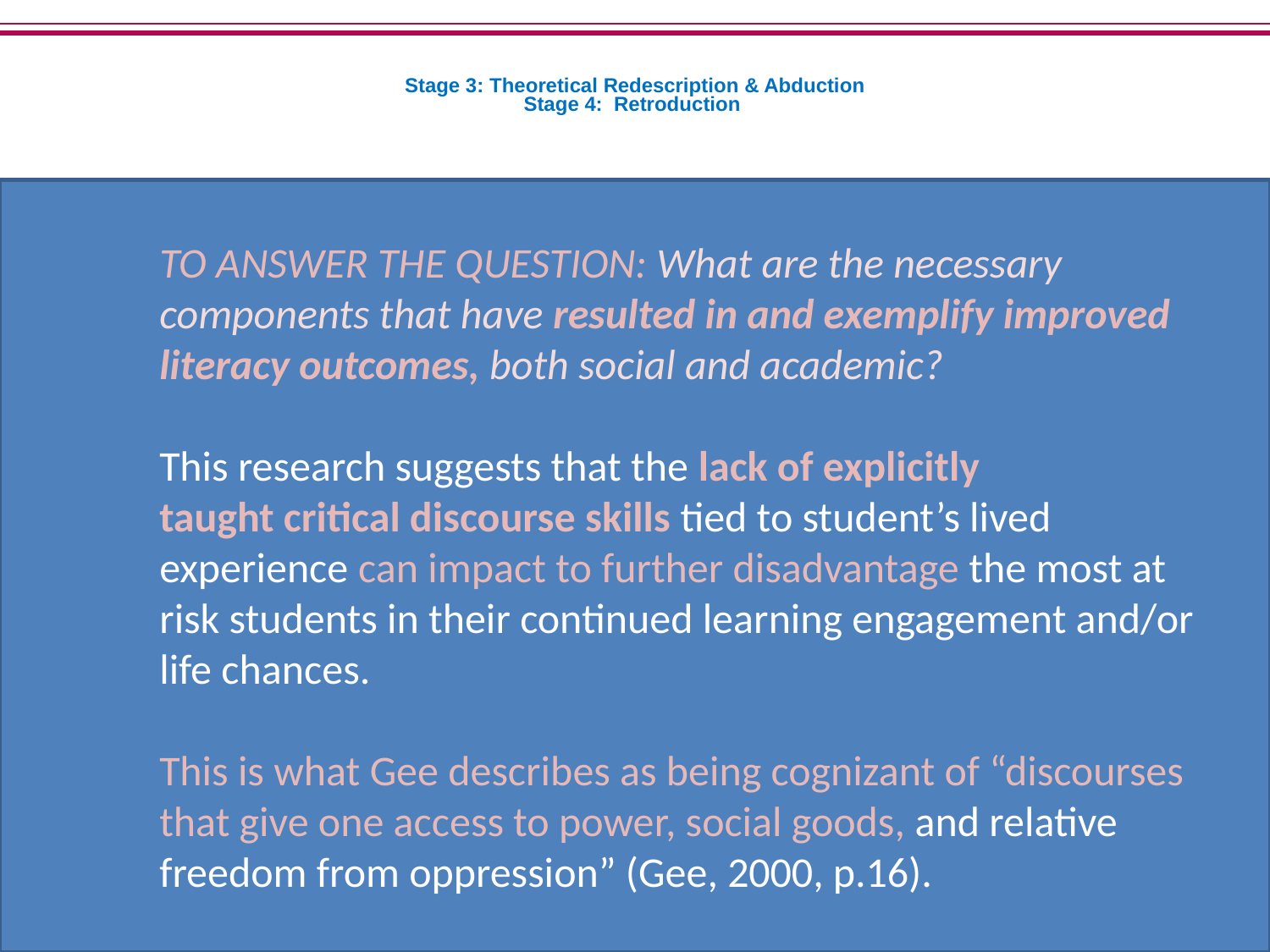

# Stage 3: Theoretical Redescription & Abduction Stage 4:  Retroduction
Stage 4: Retroduction
Critical UMBRELLA question to interrogate data from this section:
	What are the necessary components of a relational and individual approach that have resulted in improved literacy outcomes both social and academic?
Stage 3: Theoretical redescription & abduction
3 THEORIES: LITERACY TEACHING & LEARNING MODELS
National Reporting System
4 Resources model
Productive Pedagogies
ACADEMIC OUTCOMES:
National Reporting System - students’  individual LITERACY LEVELS
4 Resources Model – students’ attainment of SOCIAL/ CRITICAL COMPONENTS OF LITERACY
Productive Pedagogies – 4 categories of  POSITIVE TEACHING PRACTICES IMPLEMENTED resulting in student engagement.
SOCIAL OUTCOMES:
SOCIAL causal factors resulting in students’ continued or discontinued engagement                 in learning.

TO ANSWER THE QUESTION: What are the necessary components that have resulted in and exemplify improved literacy outcomes, both social and academic?

This research suggests that the lack of explicitly
taught critical discourse skills tied to student’s lived experience can impact to further disadvantage the most at risk students in their continued learning engagement and/or life chances.

This is what Gee describes as being cognizant of “discourses that give one access to power, social goods, and relative freedom from oppression” (Gee, 2000, p.16).